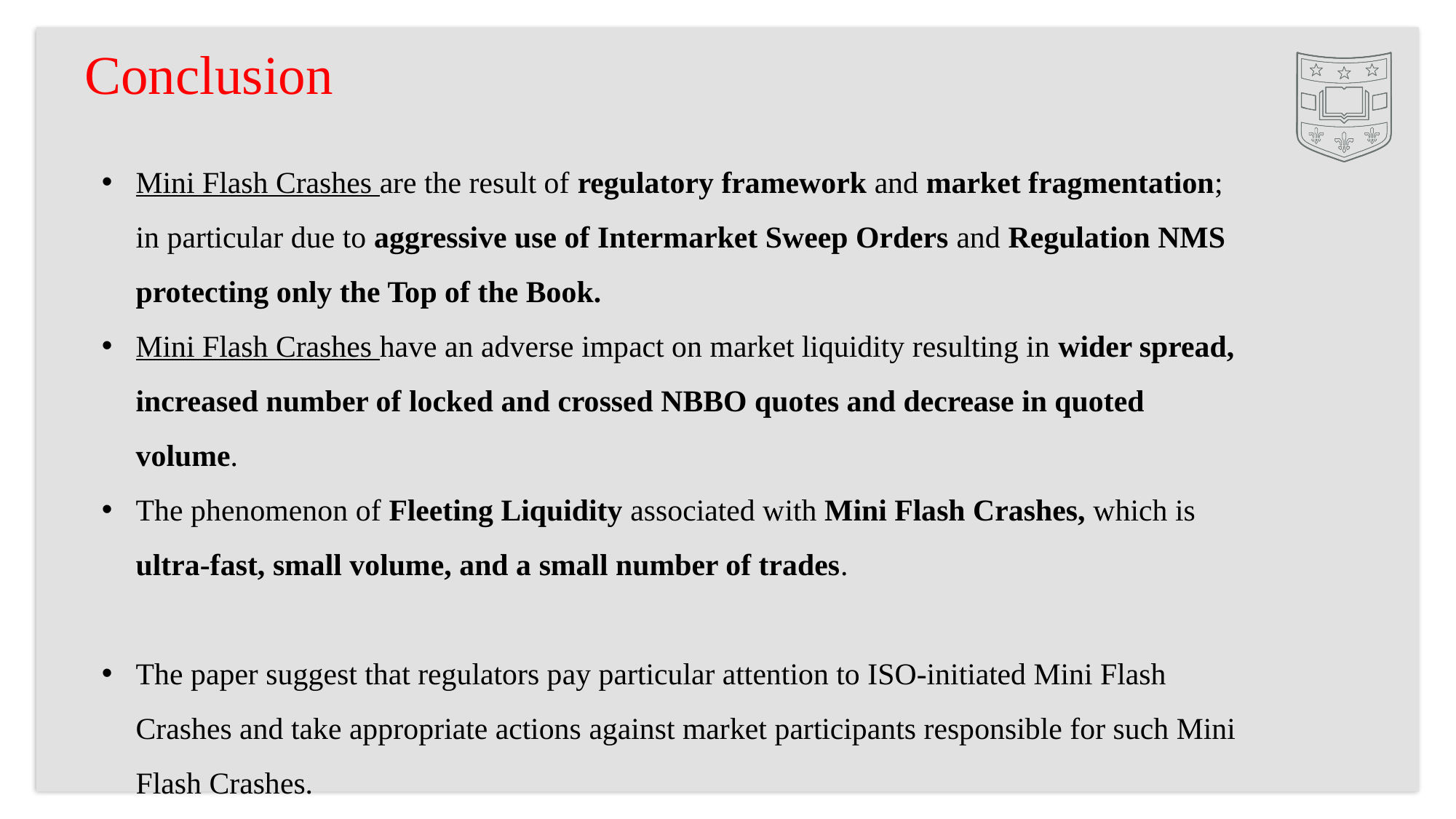

Conclusion
Mini Flash Crashes are the result of regulatory framework and market fragmentation; in particular due to aggressive use of Intermarket Sweep Orders and Regulation NMS protecting only the Top of the Book.
Mini Flash Crashes have an adverse impact on market liquidity resulting in wider spread, increased number of locked and crossed NBBO quotes and decrease in quoted volume.
The phenomenon of Fleeting Liquidity associated with Mini Flash Crashes, which is ultra-fast, small volume, and a small number of trades.

The paper suggest that regulators pay particular attention to ISO-initiated Mini Flash Crashes and take appropriate actions against market participants responsible for such Mini Flash Crashes.